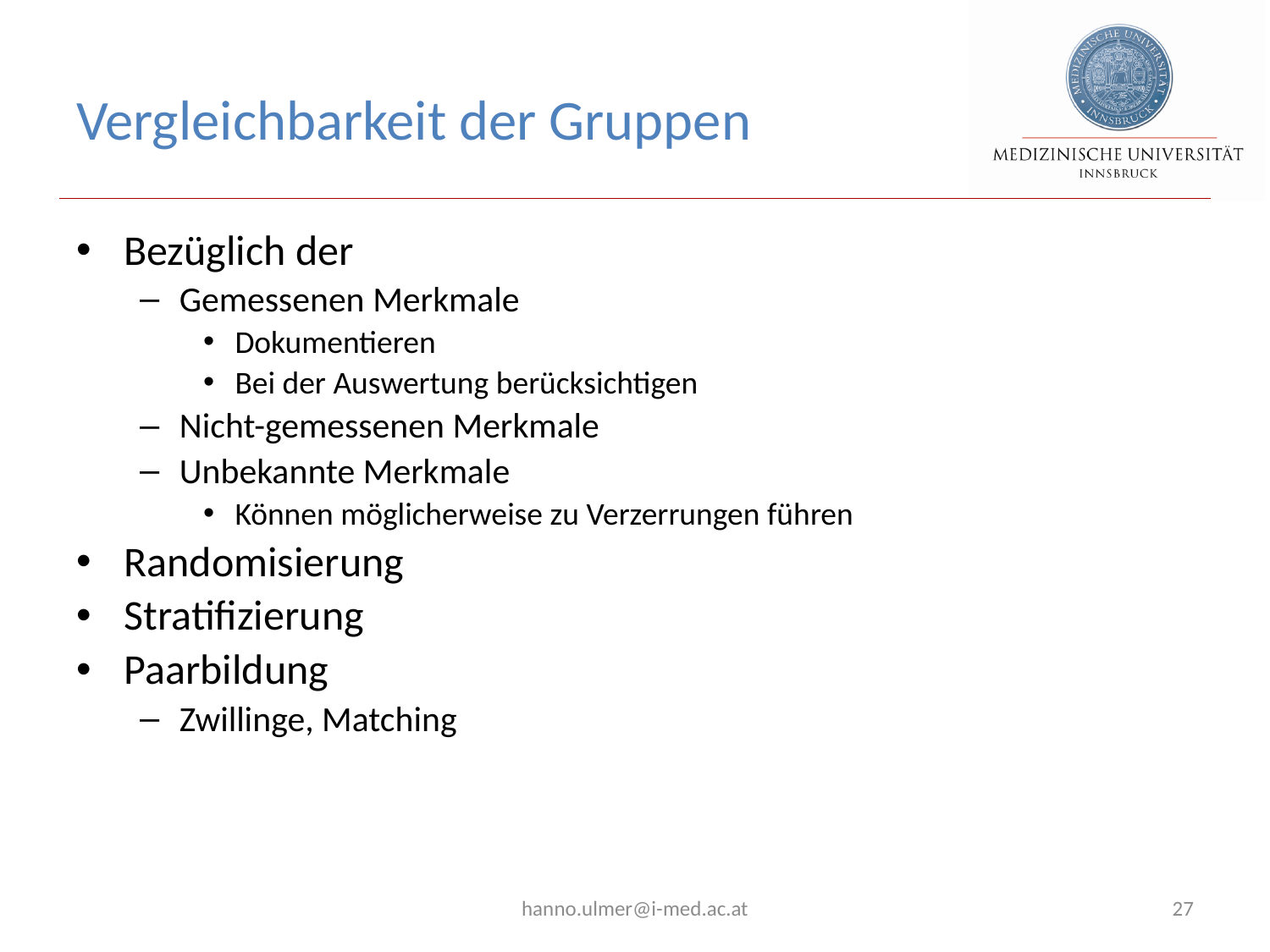

# Vergleichbarkeit der Gruppen
Bezüglich der
Gemessenen Merkmale
Dokumentieren
Bei der Auswertung berücksichtigen
Nicht-gemessenen Merkmale
Unbekannte Merkmale
Können möglicherweise zu Verzerrungen führen
Randomisierung
Stratifizierung
Paarbildung
Zwillinge, Matching
hanno.ulmer@i-med.ac.at
27